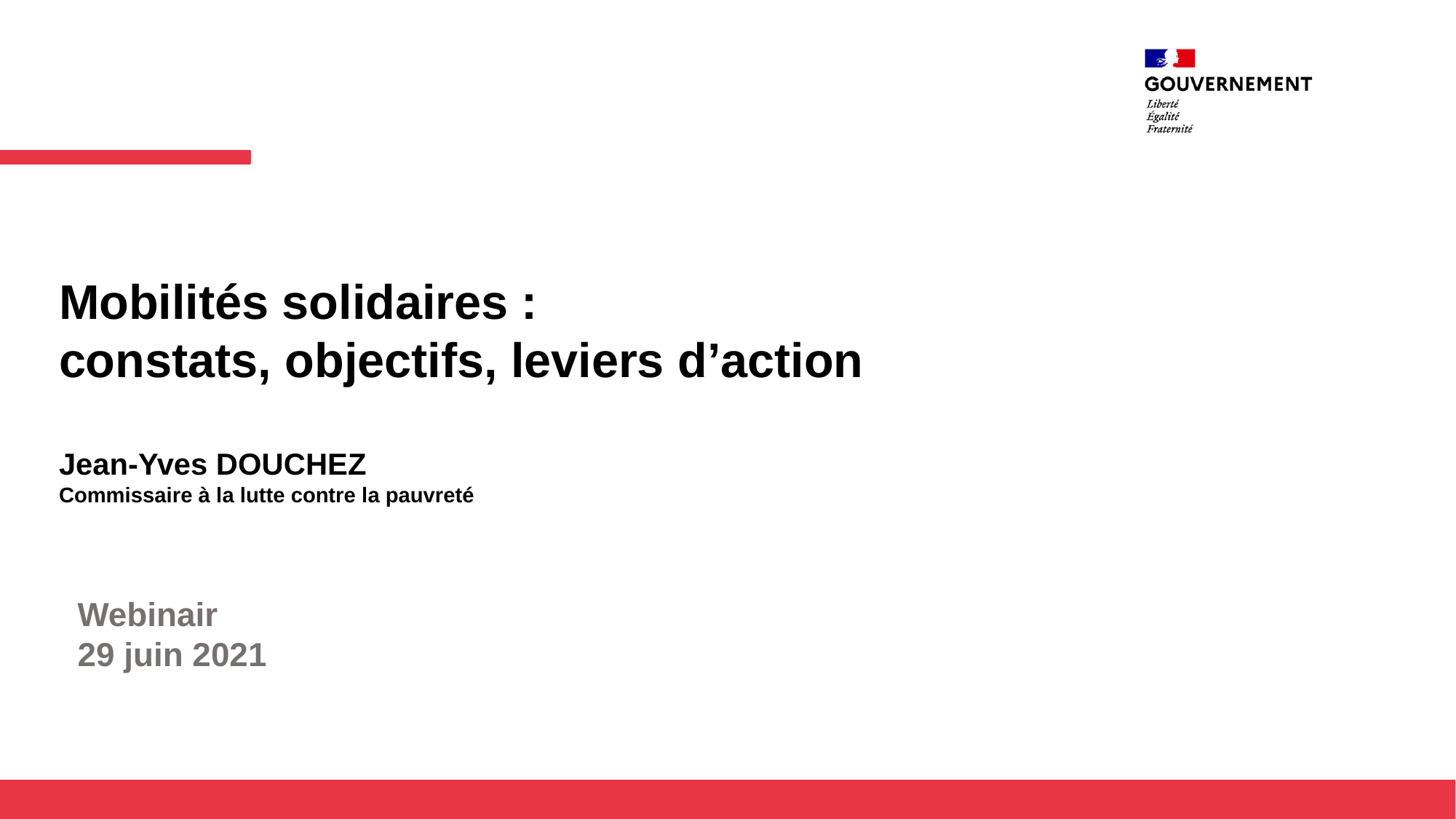

Mobilités solidaires :
constats, objectifs, leviers d’action

Jean-Yves DOUCHEZ
Commissaire à la lutte contre la pauvreté
Webinair
29 juin 2021